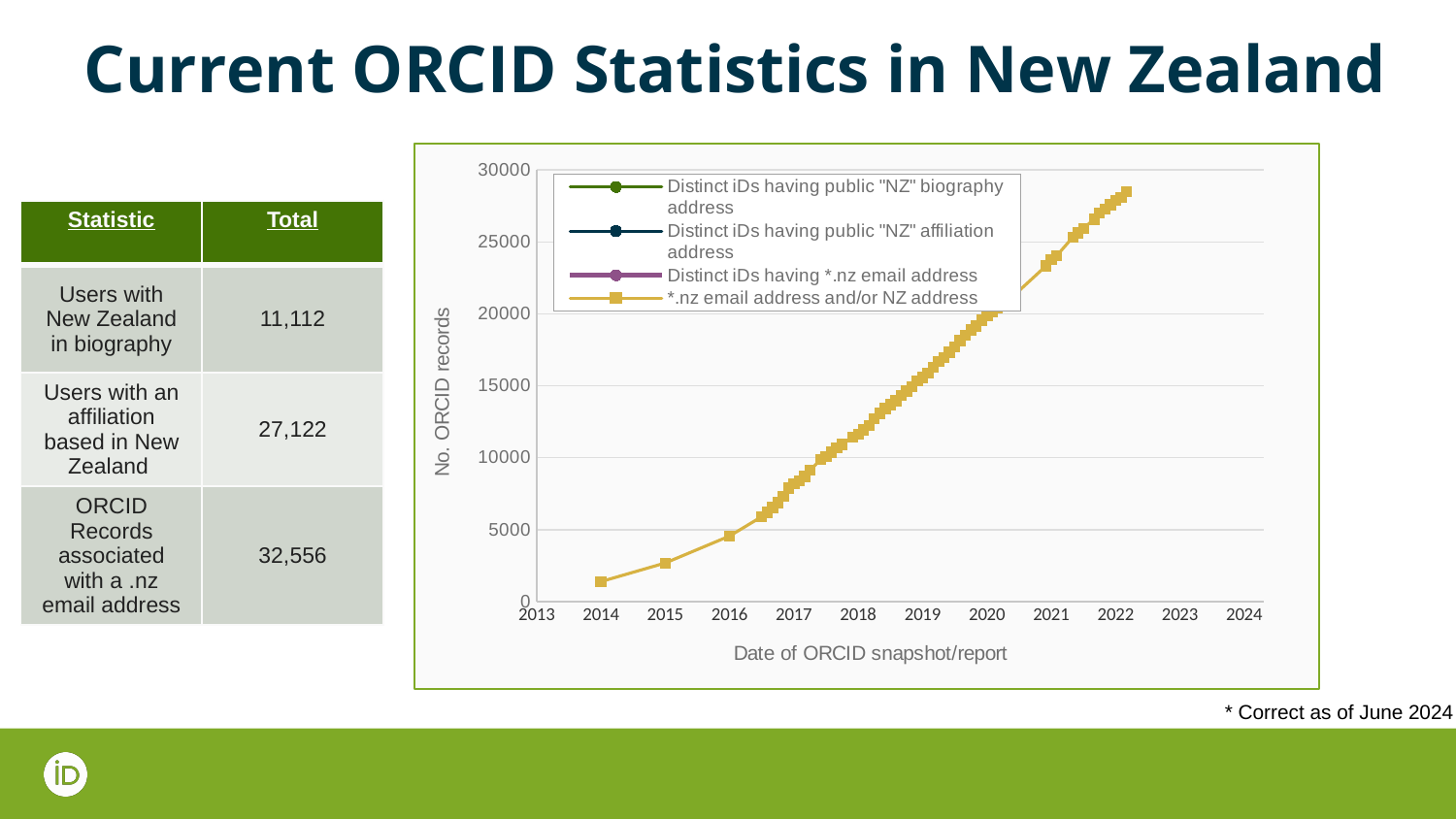

# Current ORCID Statistics in New Zealand

### Chart

| Category | Distinct iDs having public "NZ" biography address | Distinct iDs having public "NZ" affiliation address | Distinct iDs having *.nz email address | *.nz email address and/or NZ address |
|---|---|---|---|---|
| Statistic | Total |
| --- | --- |
| Users with New Zealand in biography | 11,112 |
| Users with an affiliation based in New Zealand | 27,122 |
| ORCID Records associated with a .nz email address | 32,556 |
* Correct as of June 2024